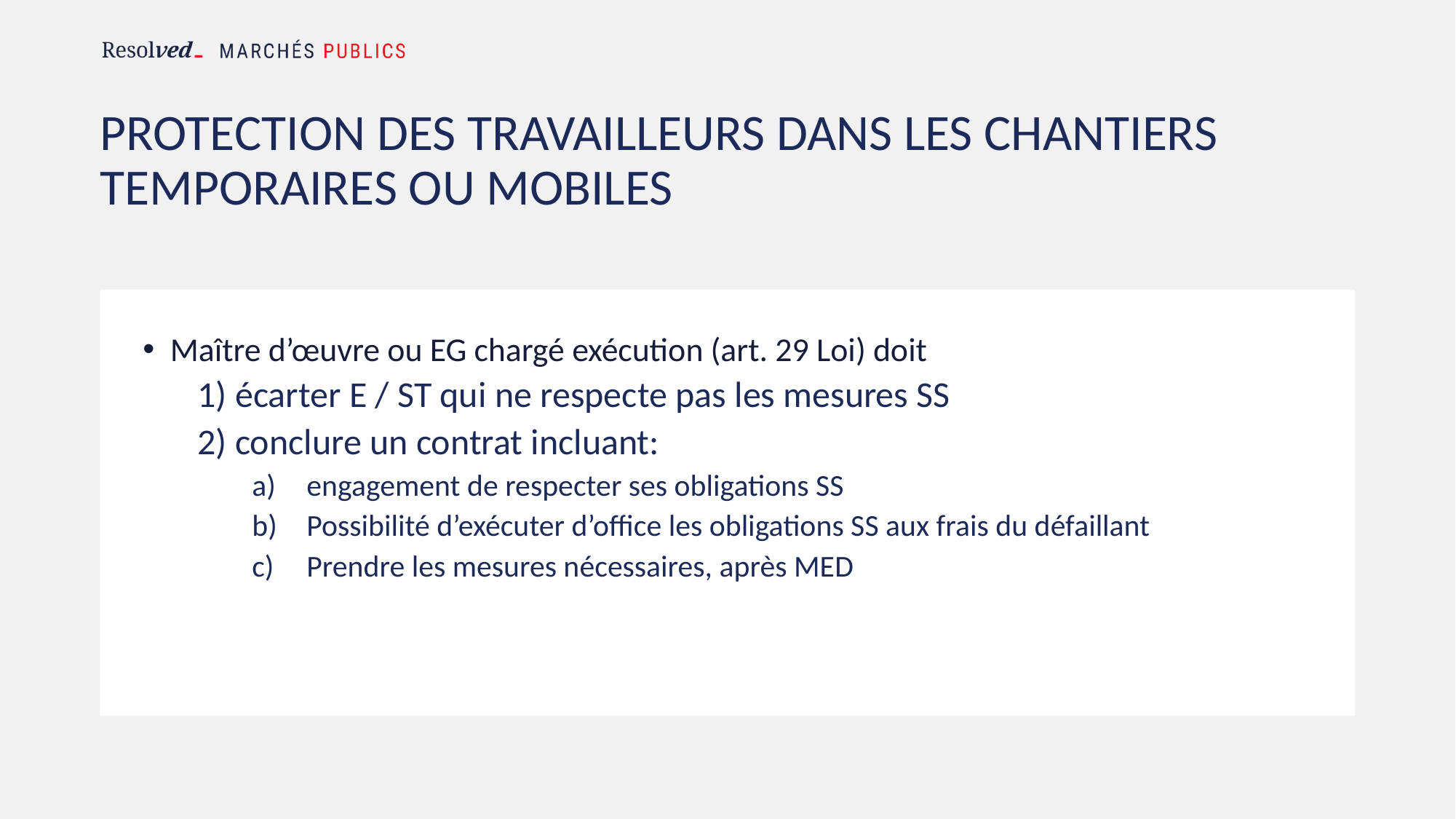

# PROTECTION DES TRAVAILLEURS DANS les chantiers temporaires ou mobiles
Maître d’œuvre ou EG chargé exécution (art. 29 Loi) doit
1) écarter E / ST qui ne respecte pas les mesures SS
2) conclure un contrat incluant:
engagement de respecter ses obligations SS
Possibilité d’exécuter d’office les obligations SS aux frais du défaillant
Prendre les mesures nécessaires, après MED